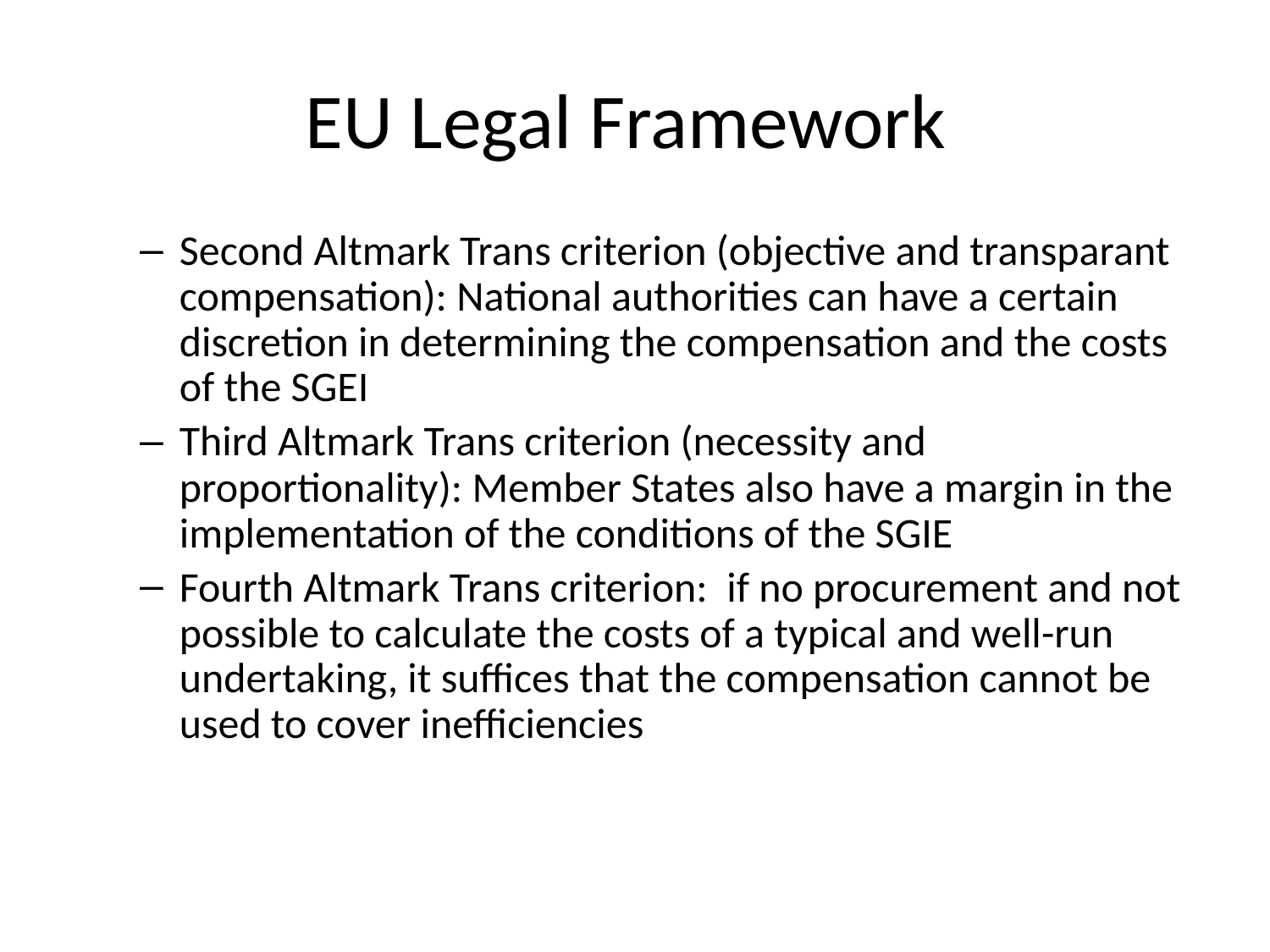

# EU Legal Framework
Second Altmark Trans criterion (objective and transparant compensation): National authorities can have a certain discretion in determining the compensation and the costs of the SGEI
Third Altmark Trans criterion (necessity and proportionality): Member States also have a margin in the implementation of the conditions of the SGIE
Fourth Altmark Trans criterion:  if no procurement and not possible to calculate the costs of a typical and well-run undertaking, it suffices that the compensation cannot be used to cover inefficiencies